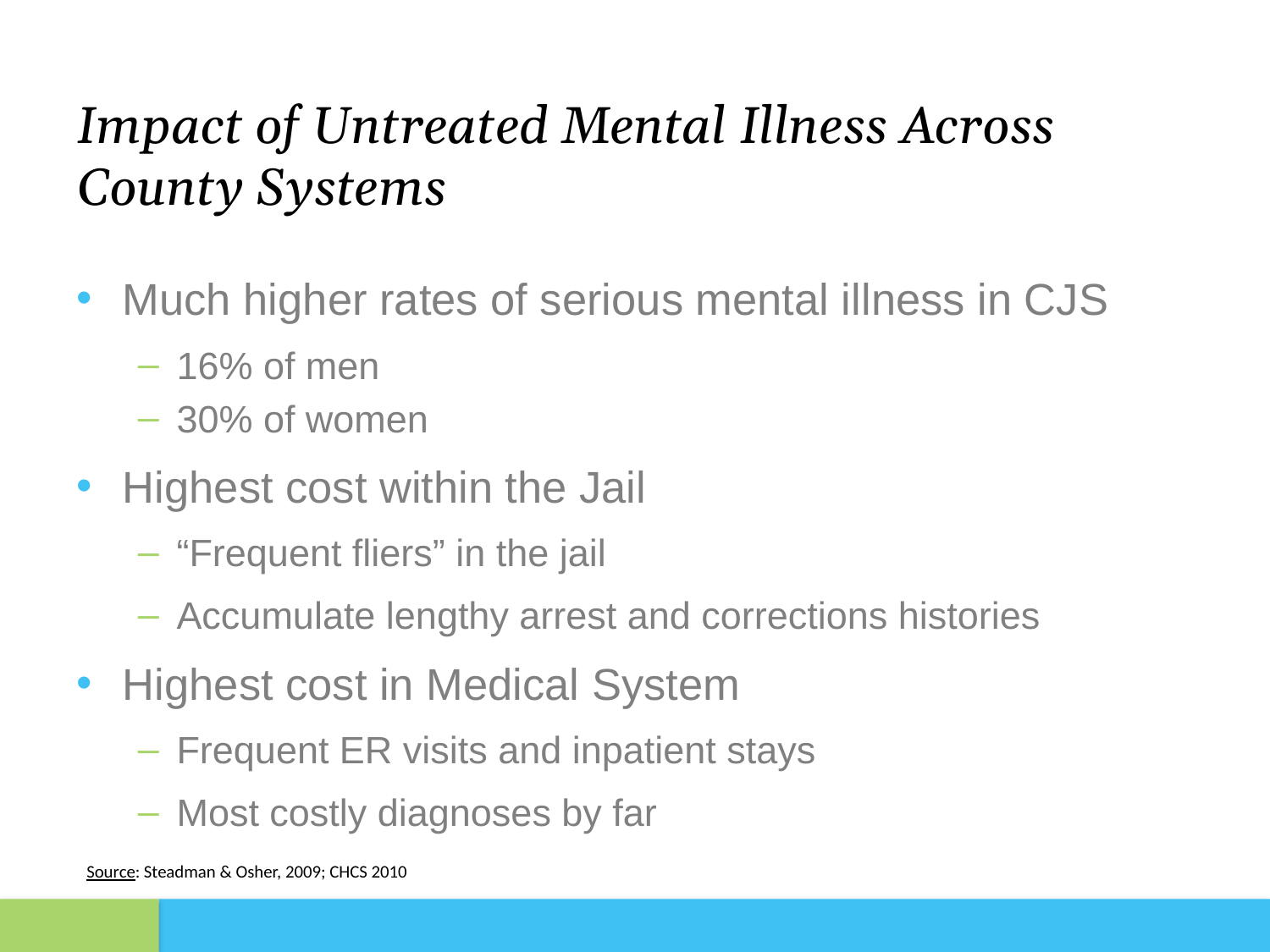

# Impact of Untreated Mental Illness Across County Systems
Much higher rates of serious mental illness in CJS
16% of men
30% of women
Highest cost within the Jail
“Frequent fliers” in the jail
Accumulate lengthy arrest and corrections histories
Highest cost in Medical System
Frequent ER visits and inpatient stays
Most costly diagnoses by far

Source: Steadman & Osher, 2009; CHCS 2010